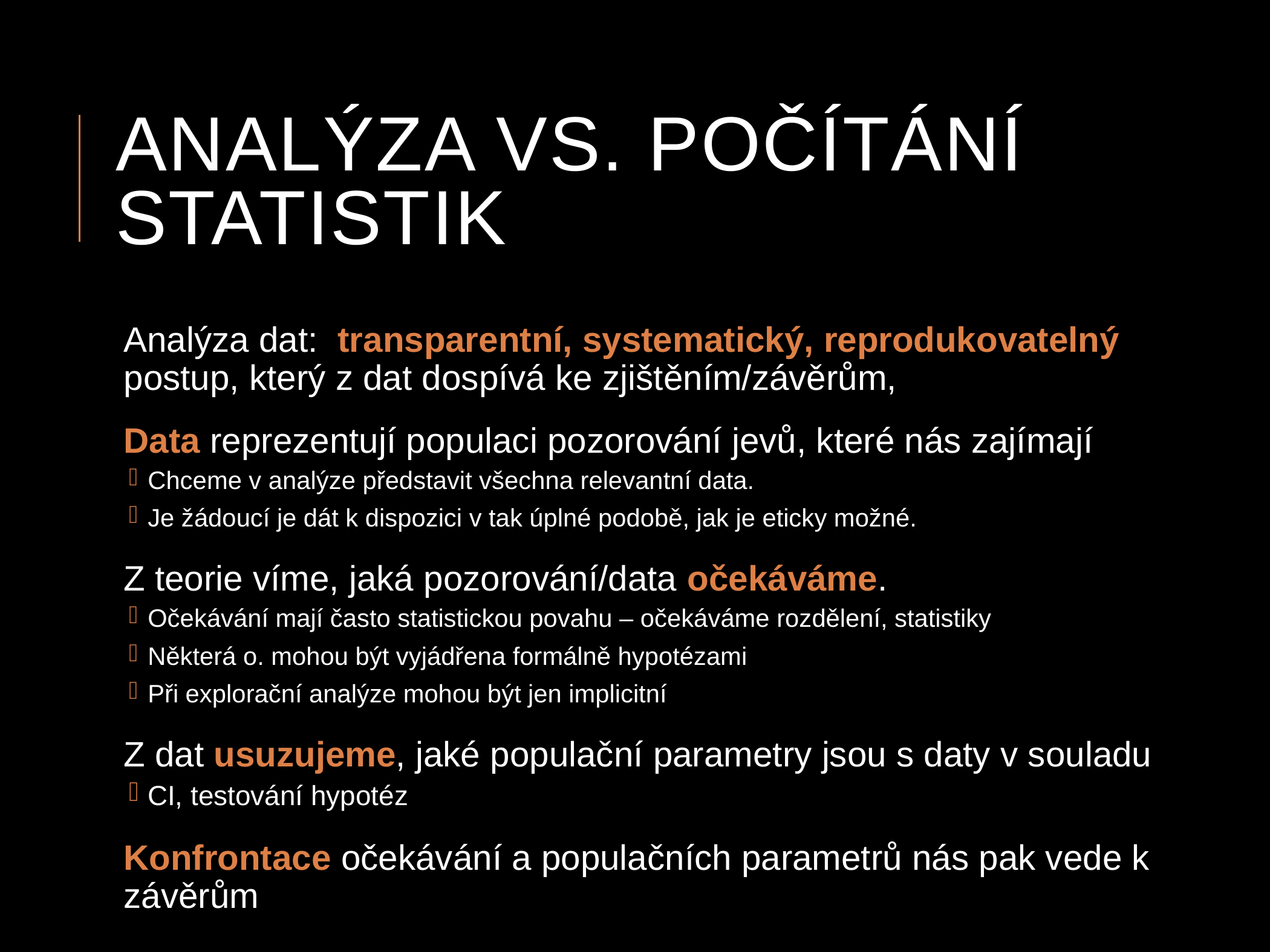

# ANalýza VS. Počítání statistik
Analýza dat:  transparentní, systematický, reprodukovatelný postup, který z dat dospívá ke zjištěním/závěrům,
Data reprezentují populaci pozorování jevů, které nás zajímají
Chceme v analýze představit všechna relevantní data.
Je žádoucí je dát k dispozici v tak úplné podobě, jak je eticky možné.
Z teorie víme, jaká pozorování/data očekáváme.
Očekávání mají často statistickou povahu – očekáváme rozdělení, statistiky
Některá o. mohou být vyjádřena formálně hypotézami
Při explorační analýze mohou být jen implicitní
Z dat usuzujeme, jaké populační parametry jsou s daty v souladu
CI, testování hypotéz
Konfrontace očekávání a populačních parametrů nás pak vede k závěrům